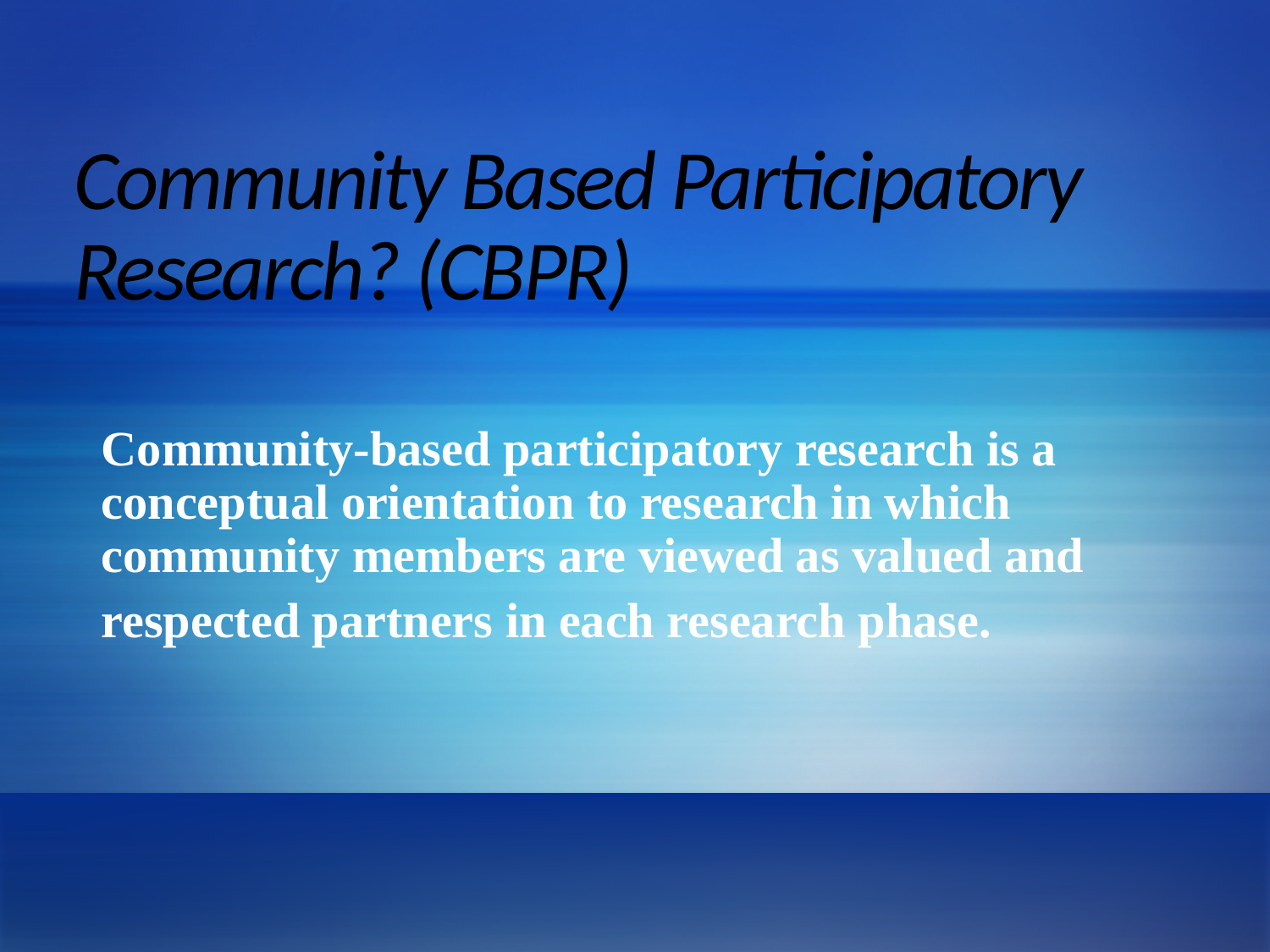

# Community Based Participatory Research? (CBPR)
Community-based participatory research is a  conceptual orientation to research in which community members are viewed as valued and respected partners in each research phase.